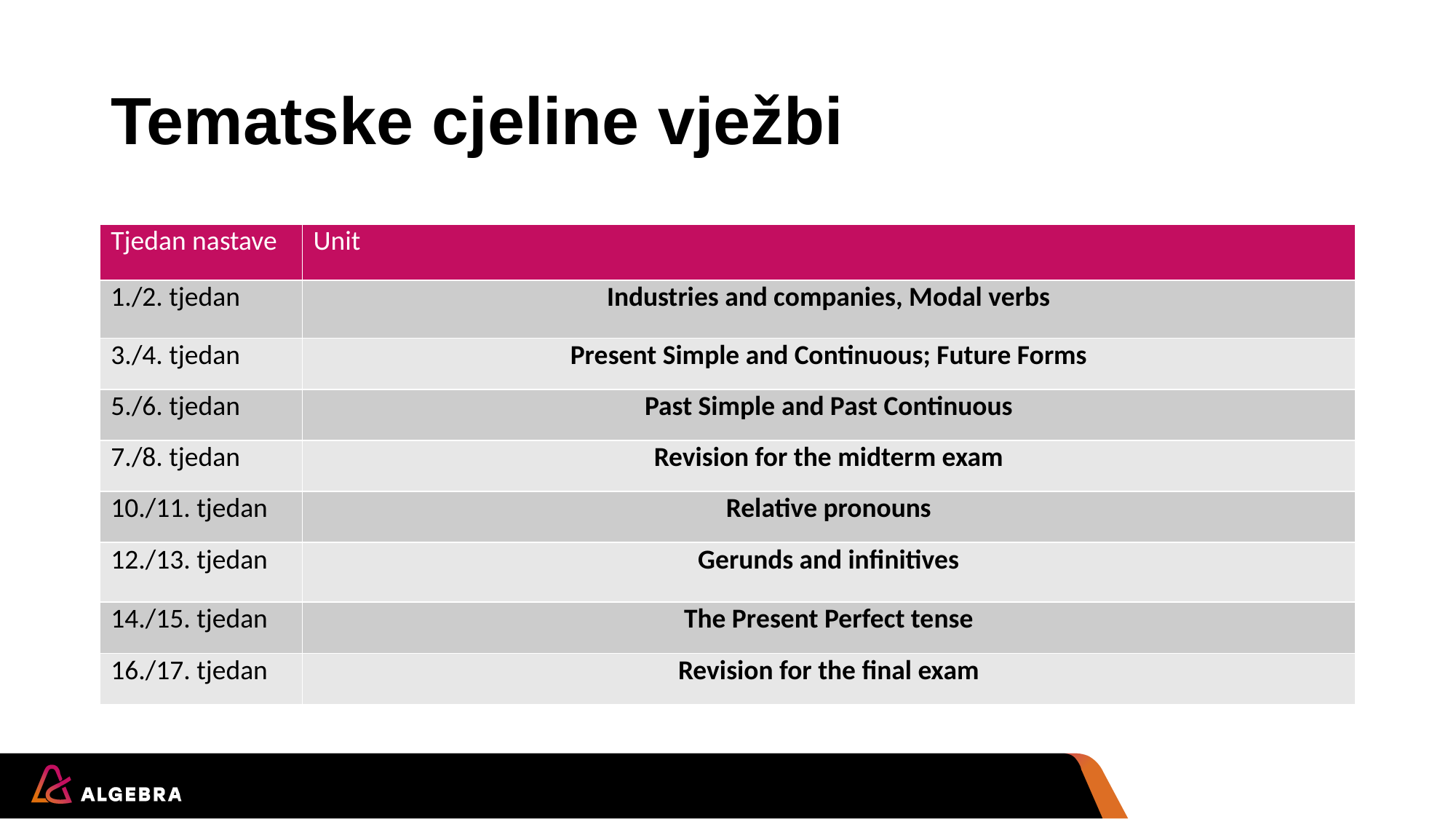

# Tematske cjeline vježbi
| Tjedan nastave | Unit |
| --- | --- |
| 1./2. tjedan | Industries and companies, Modal verbs |
| 3./4. tjedan | Present Simple and Continuous; Future Forms |
| 5./6. tjedan | Past Simple and Past Continuous |
| 7./8. tjedan | Revision for the midterm exam |
| 10./11. tjedan | Relative pronouns |
| 12./13. tjedan | Gerunds and infinitives |
| 14./15. tjedan | The Present Perfect tense |
| 16./17. tjedan | Revision for the final exam |